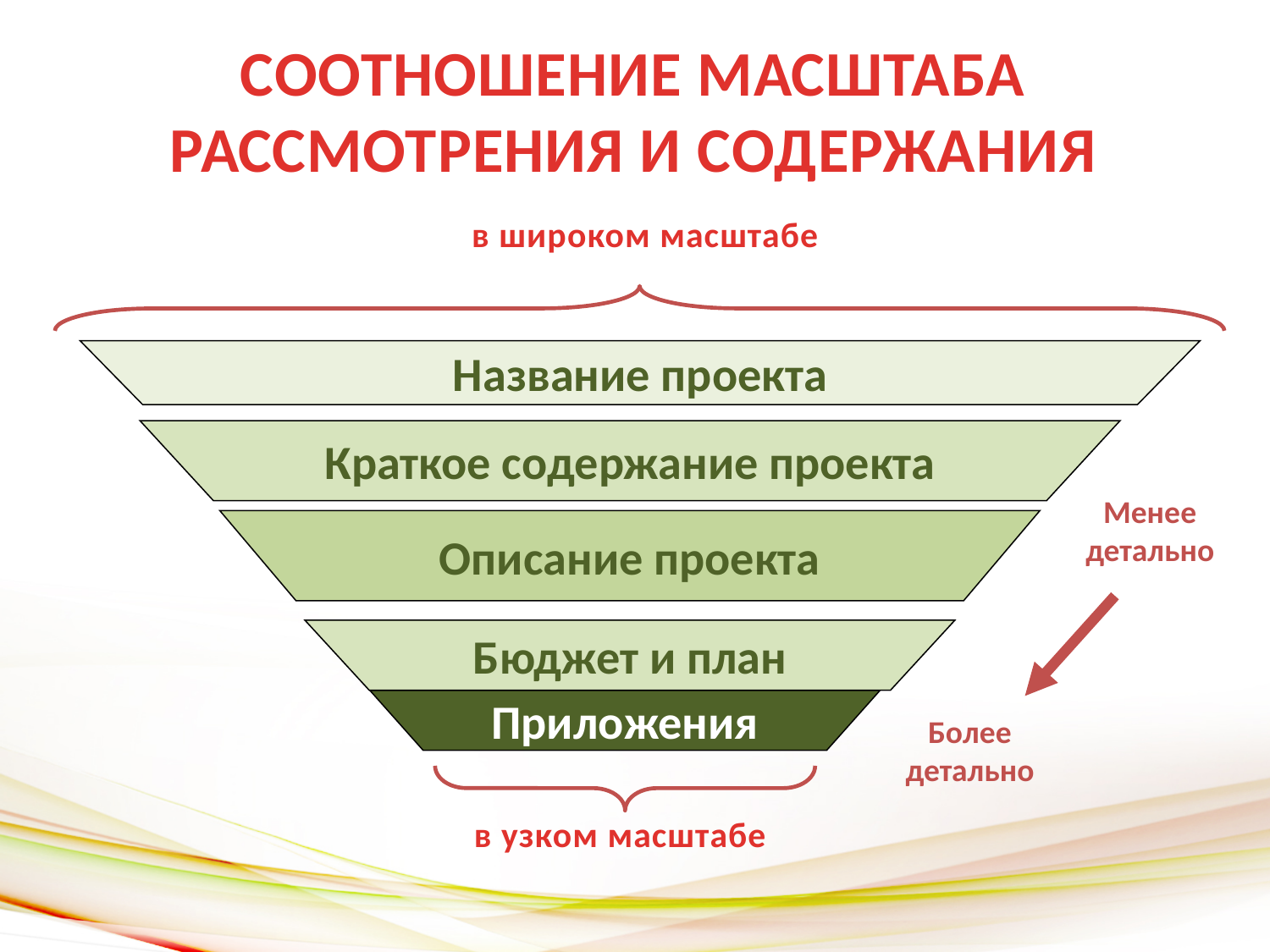

СООТНОШЕНИЕ МАСШТАБА РАССМОТРЕНИЯ И СОДЕРЖАНИЯ
в широком масштабе
Название проекта
Краткое содержание проекта
Менее детально
Описание проекта

Бюджет и план
Приложения
Более детально
в узком масштабе